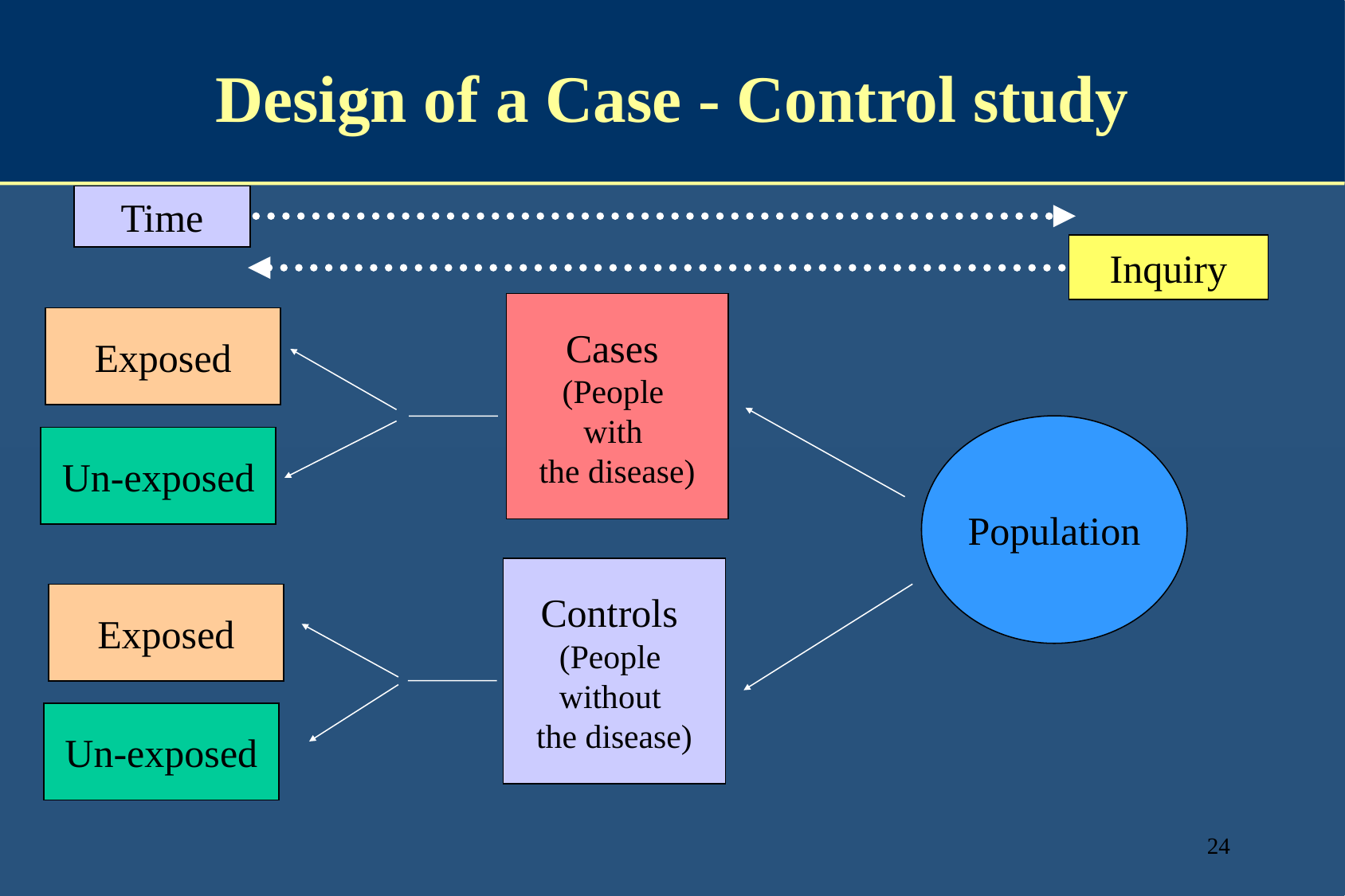

# Design of a Case - Control study
Time

Inquiry

Cases
(People
with
the disease)
Exposed

Population

Un-exposed
Controls
(People
without
the disease)
Exposed

Un-exposed
24